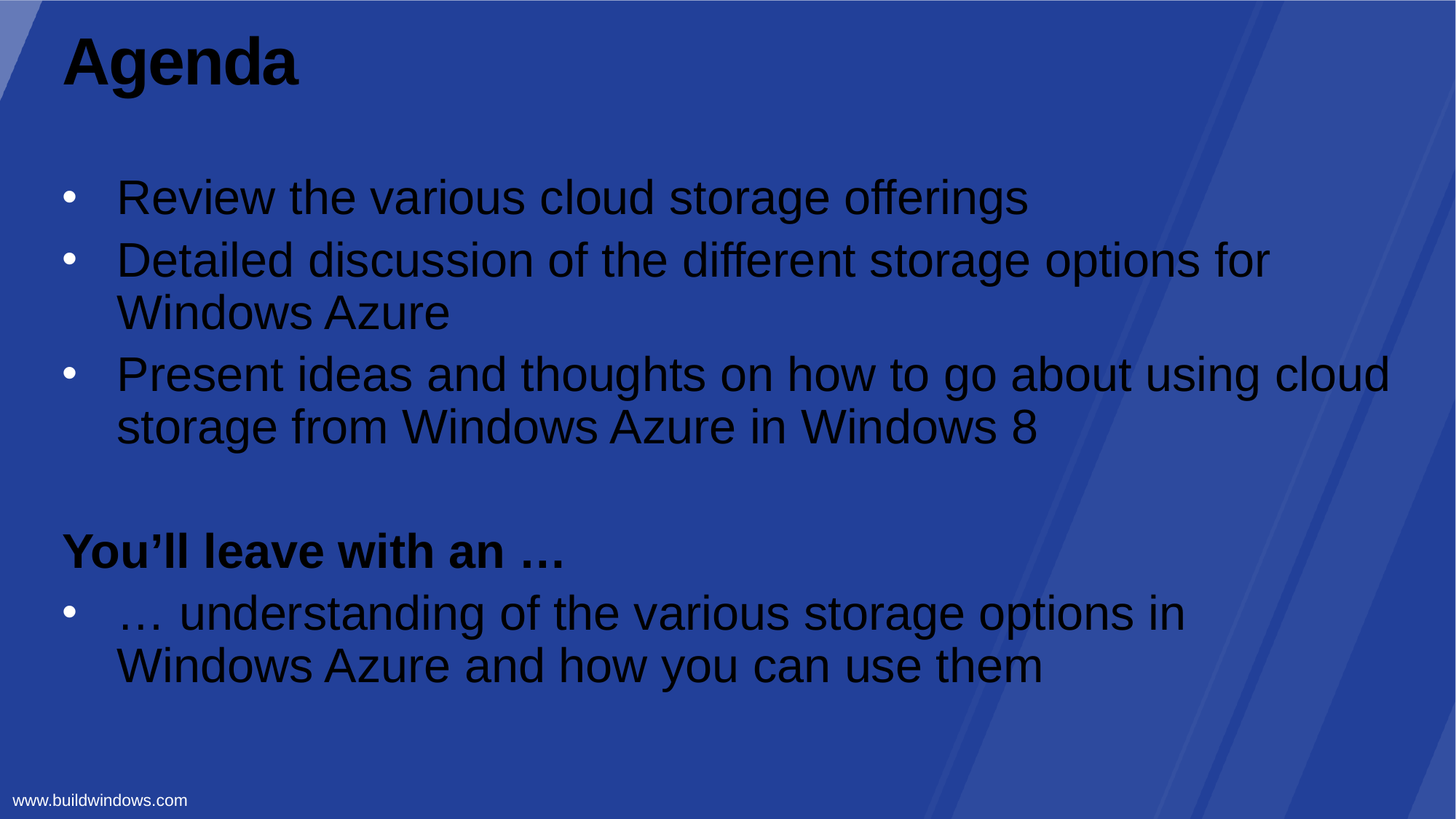

# Agenda
Review the various cloud storage offerings
Detailed discussion of the different storage options for Windows Azure
Present ideas and thoughts on how to go about using cloud storage from Windows Azure in Windows 8

You’ll leave with an …
… understanding of the various storage options in Windows Azure and how you can use them